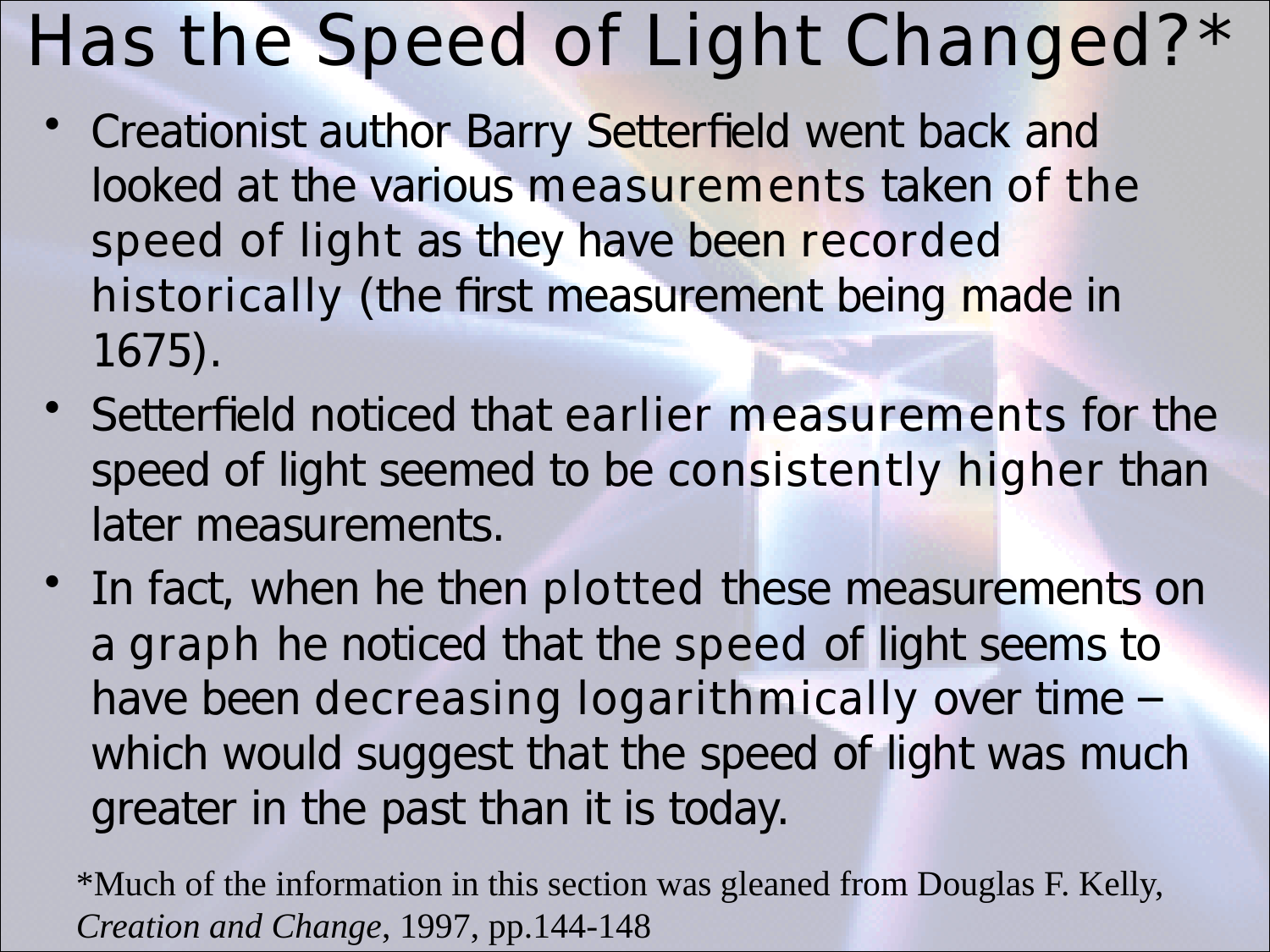

# Has the Speed of Light Changed?*
Creationist author Barry Setterfield went back and looked at the various measurements taken of the speed of light as they have been recorded historically (the first measurement being made in 1675).
Setterfield noticed that earlier measurements for the speed of light seemed to be consistently higher than later measurements.
In fact, when he then plotted these measurements on a graph he noticed that the speed of light seems to have been decreasing logarithmically over time – which would suggest that the speed of light was much greater in the past than it is today.

*Much of the information in this section was gleaned from Douglas F. Kelly, Creation and Change, 1997, pp.144-148